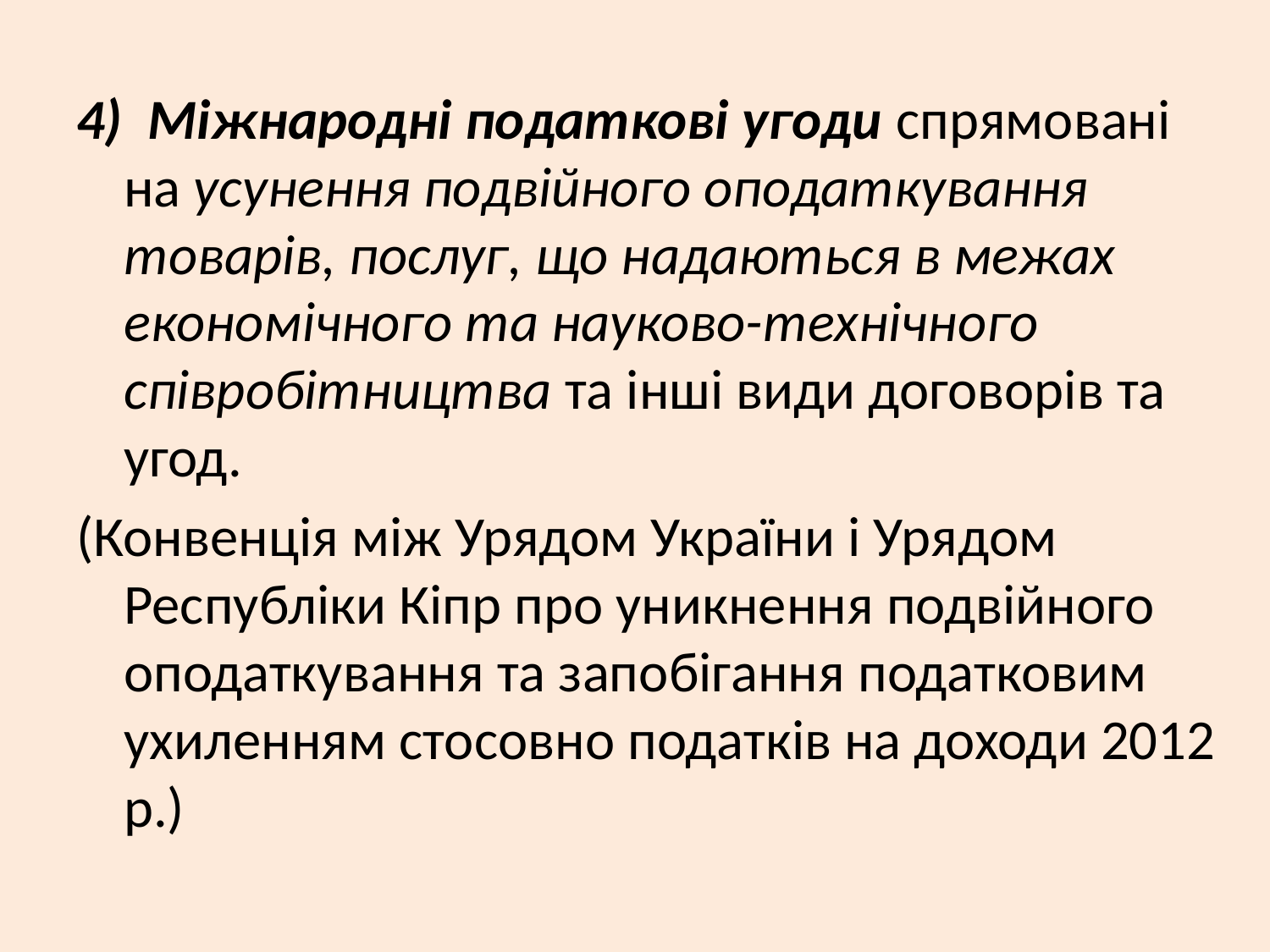

#
4)  Міжнародні податкові угоди спрямовані на усунення подвійного оподаткування товарів, послуг, що надаються в межах економічного та науково-технічного співробітництва та інші види договорів та угод.
(Конвенція між Урядом України і Урядом Республіки Кіпр про уникнення подвійного оподаткування та запобігання податковим ухиленням стосовно податків на доходи 2012 р.)